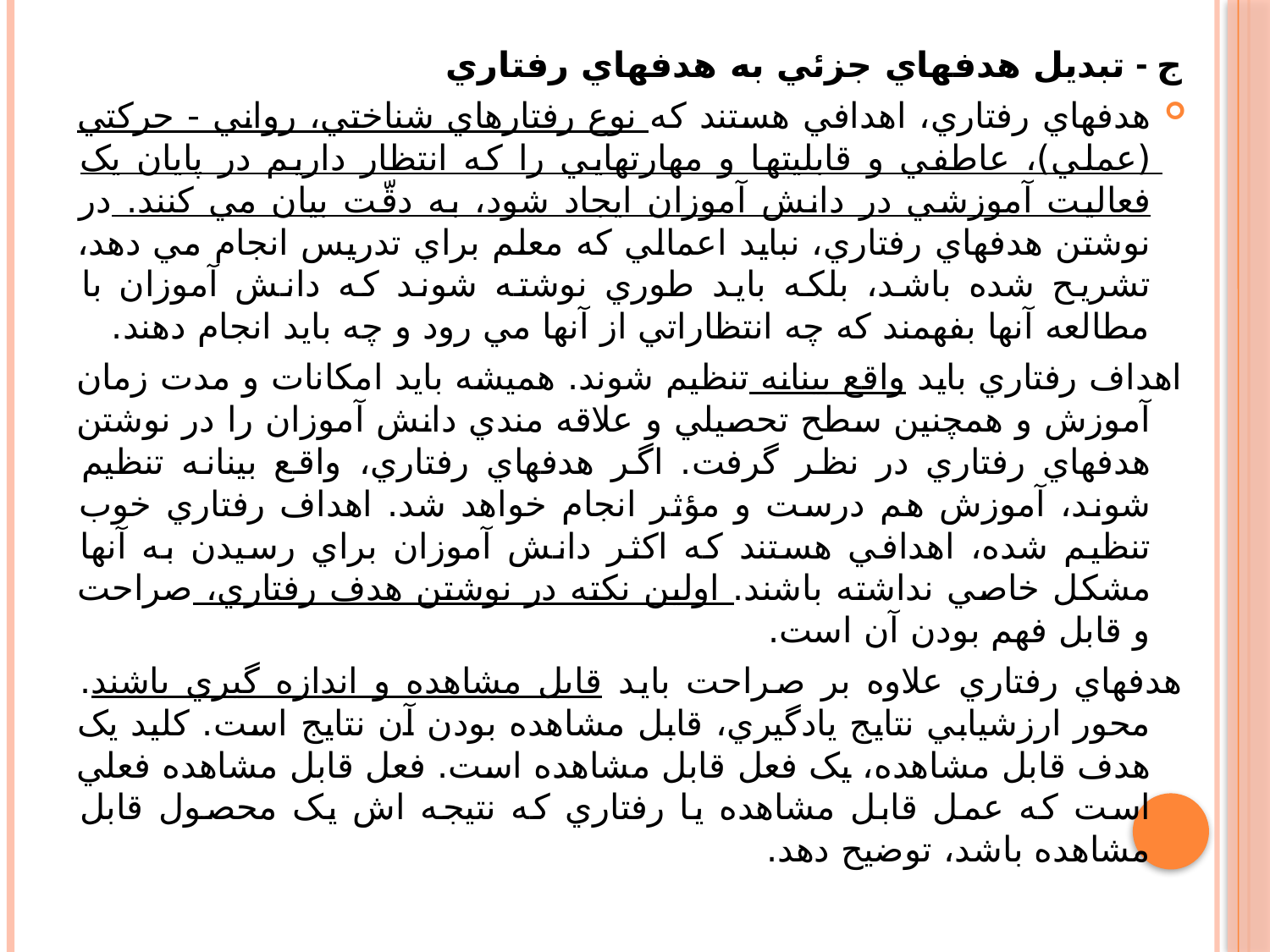

ج - تبديل هدفهاي جزئي به هدفهاي رفتاري
هدفهاي رفتاري، اهدافي هستند که نوع رفتارهاي شناختي، رواني - حرکتي (عملي)، عاطفي و قابليتها و مهارتهايي را که انتظار داريم در پايان يک فعاليت آموزشي در دانش آموزان ايجاد شود، به دقّت بيان مي کنند. در نوشتن هدفهاي رفتاري، نبايد اعمالي که معلم براي تدريس انجام مي دهد، تشريح شده باشد، بلکه بايد طوري نوشته شوند که دانش آموزان با مطالعه آنها بفهمند که چه انتظاراتي از آنها مي رود و چه بايد انجام دهند.
اهداف رفتاري بايد واقع بينانه تنظيم شوند. هميشه بايد امکانات و مدت زمان آموزش و همچنين سطح تحصيلي و علاقه مندي دانش آموزان را در نوشتن هدفهاي رفتاري در نظر گرفت. اگر هدفهاي رفتاري، واقع بينانه تنظيم شوند، آموزش هم درست و مؤثر انجام خواهد شد. اهداف رفتاري خوب تنظيم شده، اهدافي هستند که اکثر دانش آموزان براي رسيدن به آنها مشکل خاصي نداشته باشند. اولين نکته در نوشتن هدف رفتاري، صراحت و قابل فهم بودن آن است.
هدفهاي رفتاري علاوه بر صراحت بايد قابل مشاهده و اندازه گيري باشند. محور ارزشيابي نتايج يادگيري، قابل مشاهده بودن آن نتايج است. کليد يک هدف قابل مشاهده، يک فعل قابل مشاهده است. فعل قابل مشاهده فعلي است که عمل قابل مشاهده يا رفتاري که نتيجه اش يک محصول قابل مشاهده باشد، توضيح دهد.